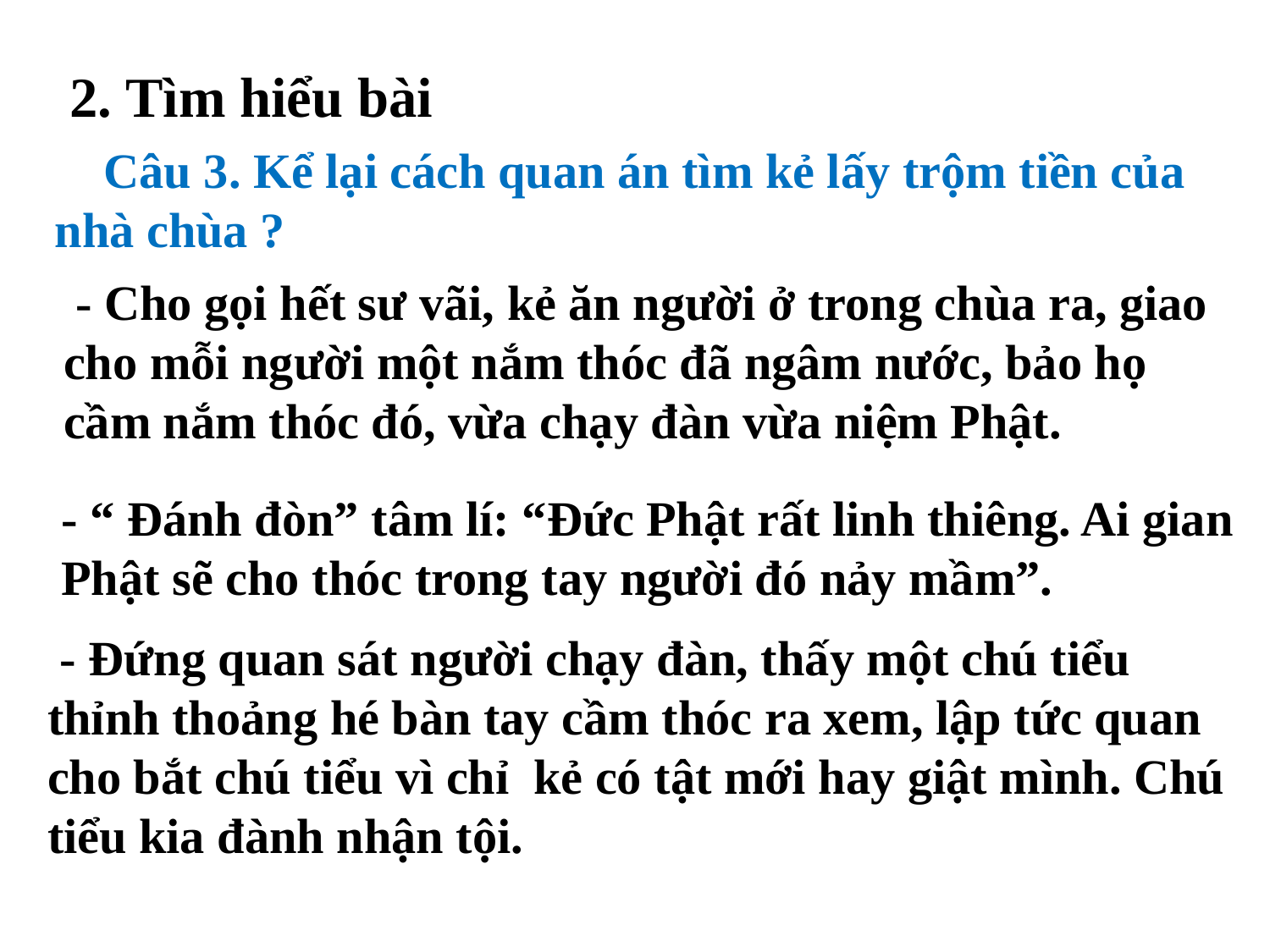

2. Tìm hiểu bài
    Câu 3. Kể lại cách quan án tìm kẻ lấy trộm tiền của nhà chùa ?
 - Cho gọi hết sư vãi, kẻ ăn người ở trong chùa ra, giao cho mỗi người một nắm thóc đã ngâm nước, bảo họ cầm nắm thóc đó, vừa chạy đàn vừa niệm Phật.
- “ Đánh đòn” tâm lí: “Đức Phật rất linh thiêng. Ai gian Phật sẽ cho thóc trong tay người đó nảy mầm”.
 - Đứng quan sát người chạy đàn, thấy một chú tiểu thỉnh thoảng hé bàn tay cầm thóc ra xem, lập tức quan cho bắt chú tiểu vì chỉ  kẻ có tật mới hay giật mình. Chú tiểu kia đành nhận tội.